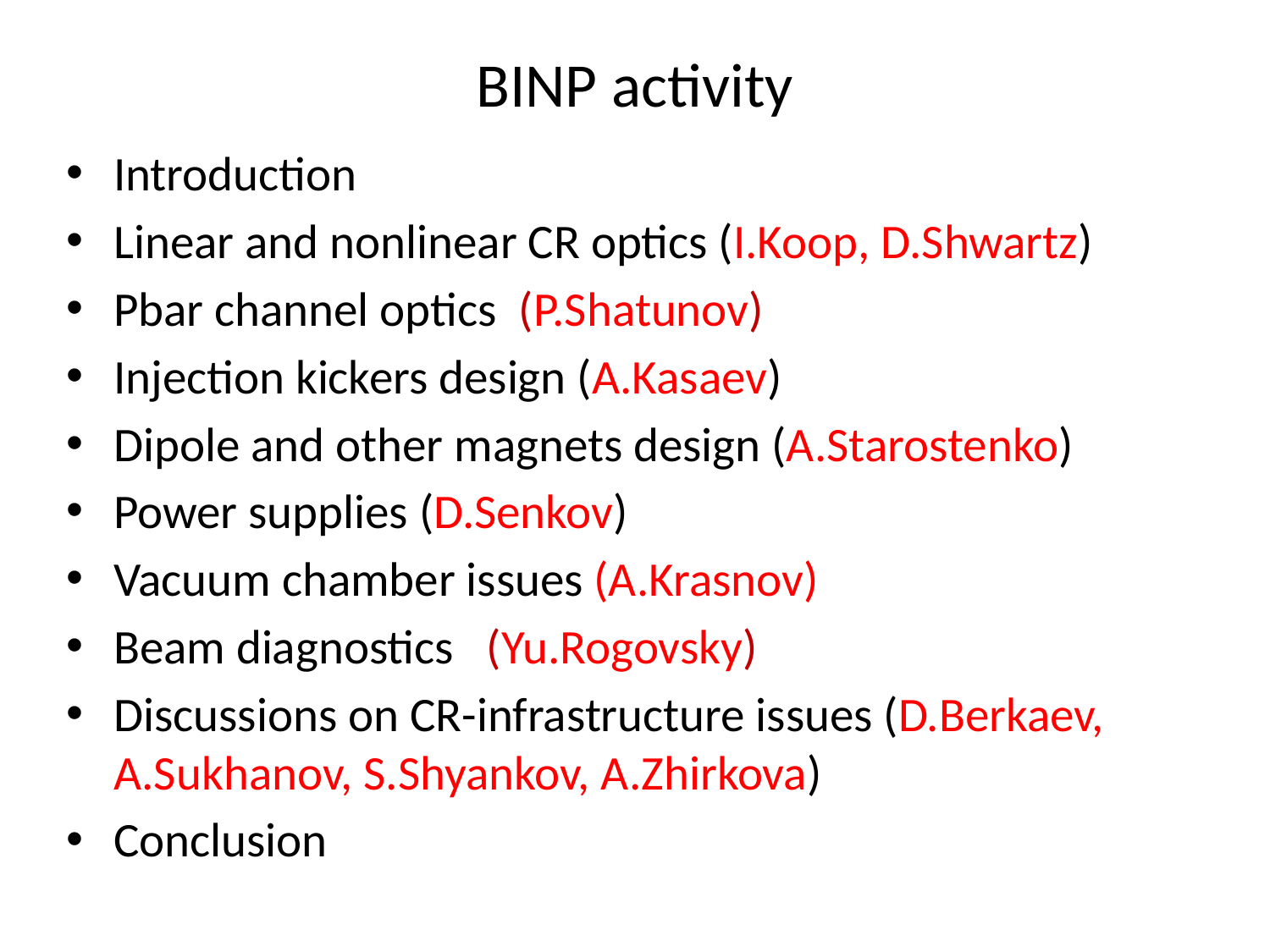

# BINP activity
Introduction
Linear and nonlinear CR optics (I.Koop, D.Shwartz)
Pbar channel optics  (P.Shatunov)
Injection kickers design (A.Kasaev)
Dipole and other magnets design (A.Starostenko)
Power supplies (D.Senkov)
Vacuum chamber issues (A.Krasnov)
Beam diagnostics   (Yu.Rogovsky)
Discussions on CR-infrastructure issues (D.Berkaev, A.Sukhanov, S.Shyankov, A.Zhirkova)
Conclusion